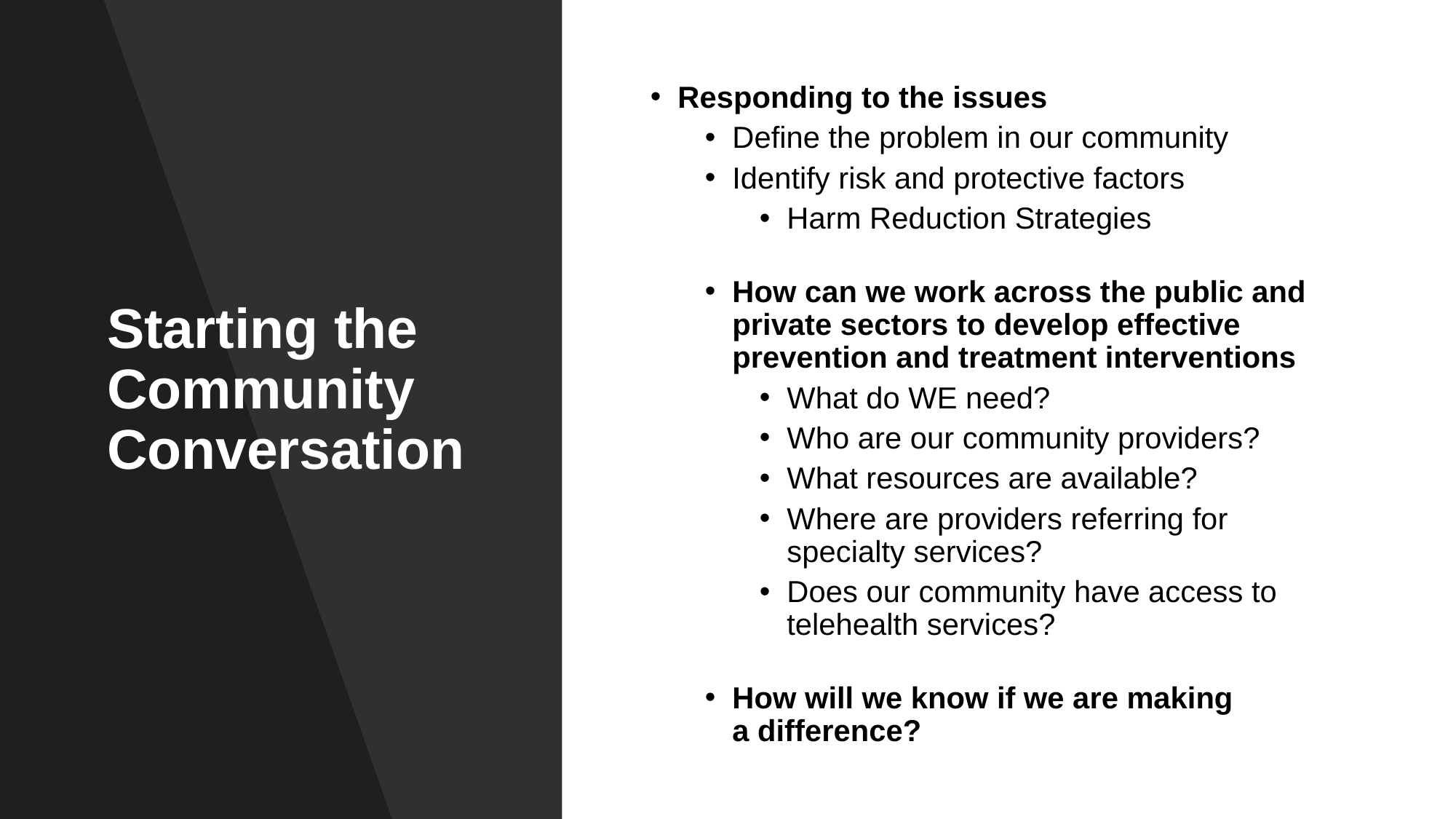

# Starting the Community Conversation
Responding to the issues
Define the problem in our community
Identify risk and protective factors
Harm Reduction Strategies
How can we work across the public and private sectors to develop effective prevention and treatment interventions
What do WE need?
Who are our community providers?
What resources are available?
Where are providers referring for
specialty services?
Does our community have access to telehealth services?
How will we know if we are making
a difference?